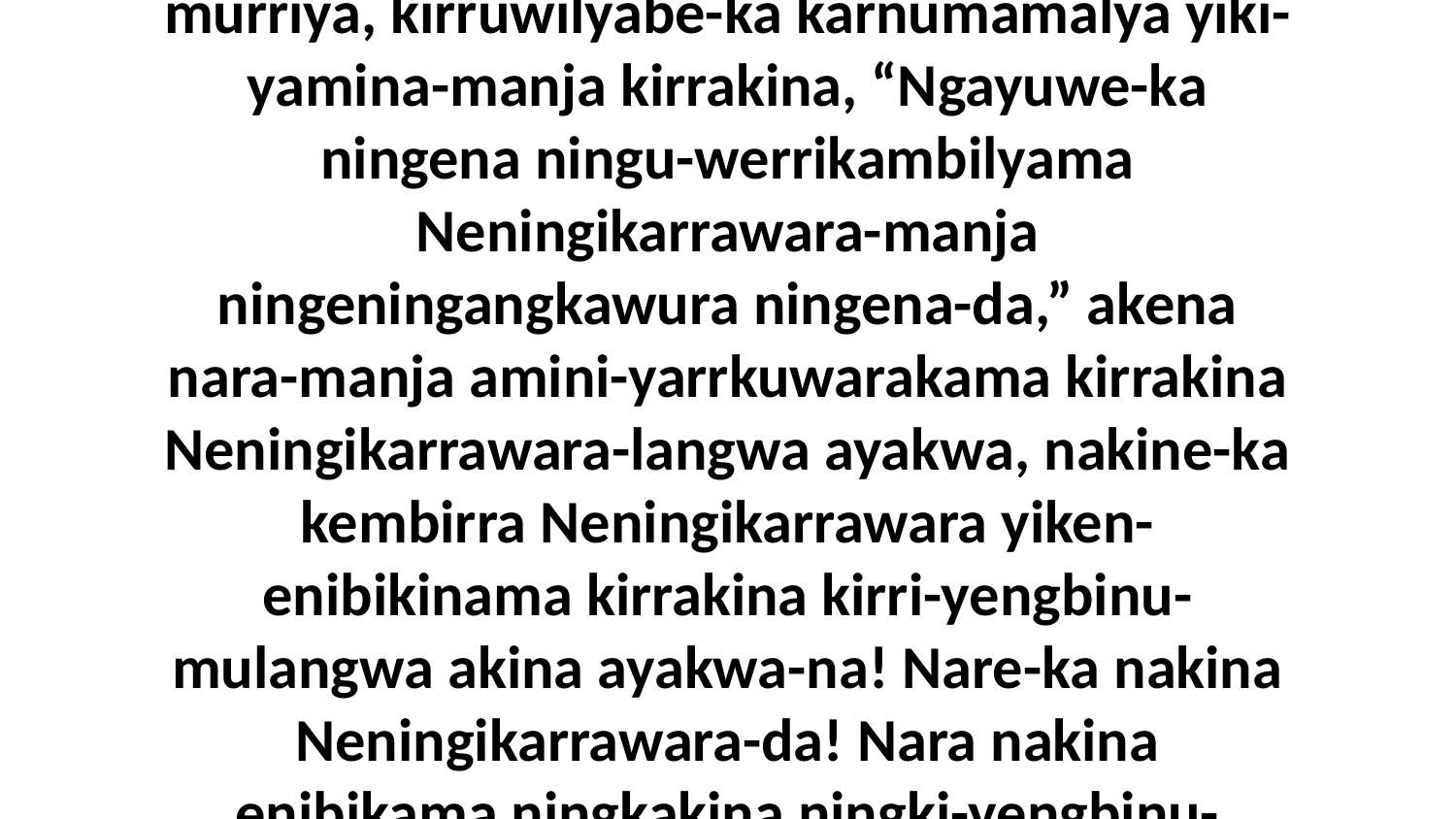

14 Nenikama-murriya akwa dadiyama-murriya, kirruwilyabe-ka karnumamalya yiki-yamina-manja kirrakina, “Ngayuwe-ka ningena ningu-werrikambilyama Neningikarrawara-manja ningeningangkawura ningena-da,” akena nara-manja amini-yarrkuwarakama kirrakina Neningikarrawara-langwa ayakwa, nakine-ka kembirra Neningikarrawara yiken-enibikinama kirrakina kirri-yengbinu-mulangwa akina ayakwa-na! Nare-ka nakina Neningikarrawara-da! Nara nakina enibikama ningkakina ningki-yengbinu-mulangwa akina ayakwa-da.